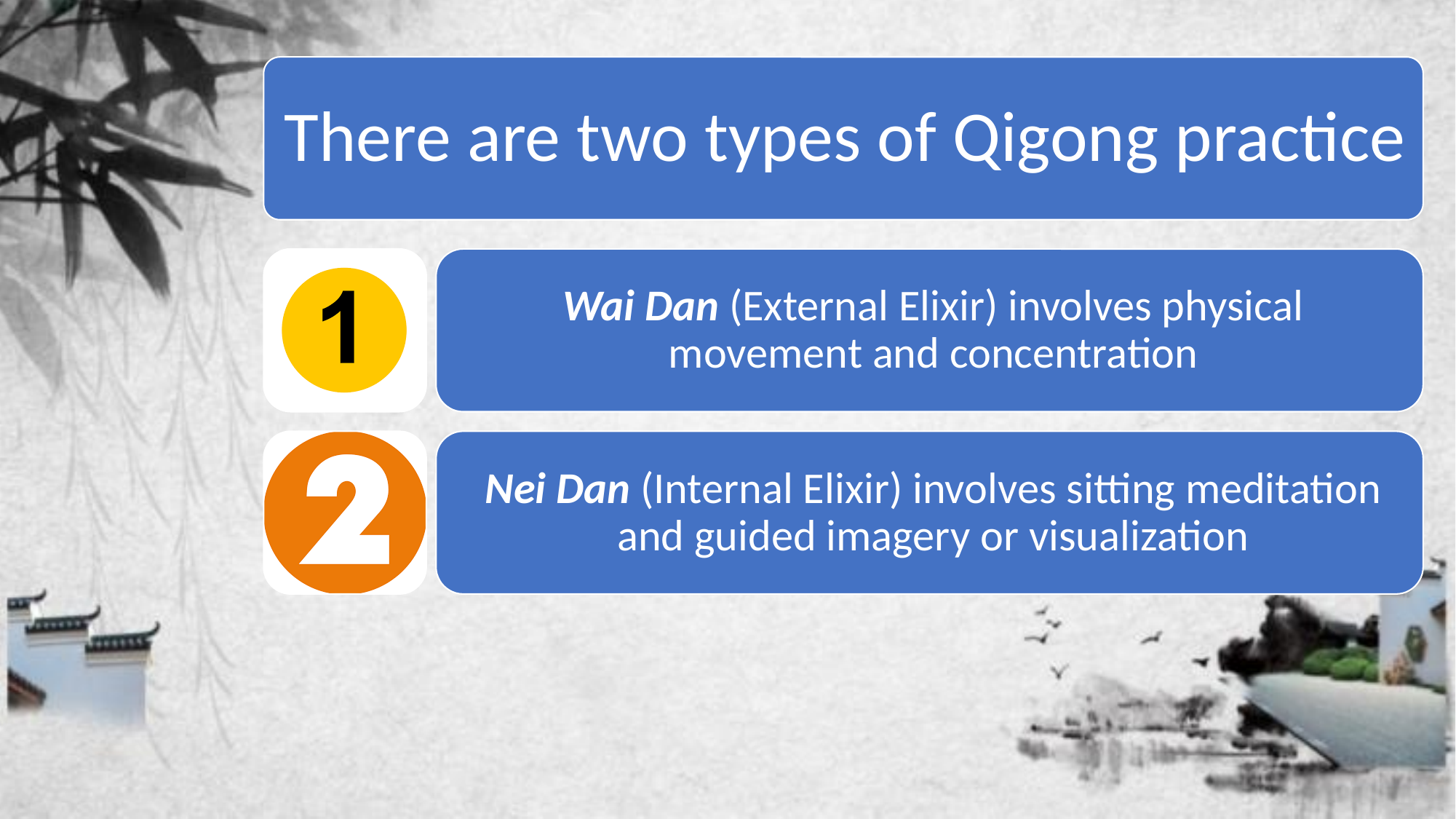

There are two types of Qigong practice
Wai Dan (External Elixir) involves physical movement and concentration
Nei Dan (Internal Elixir) involves sitting meditation and guided imagery or visualization